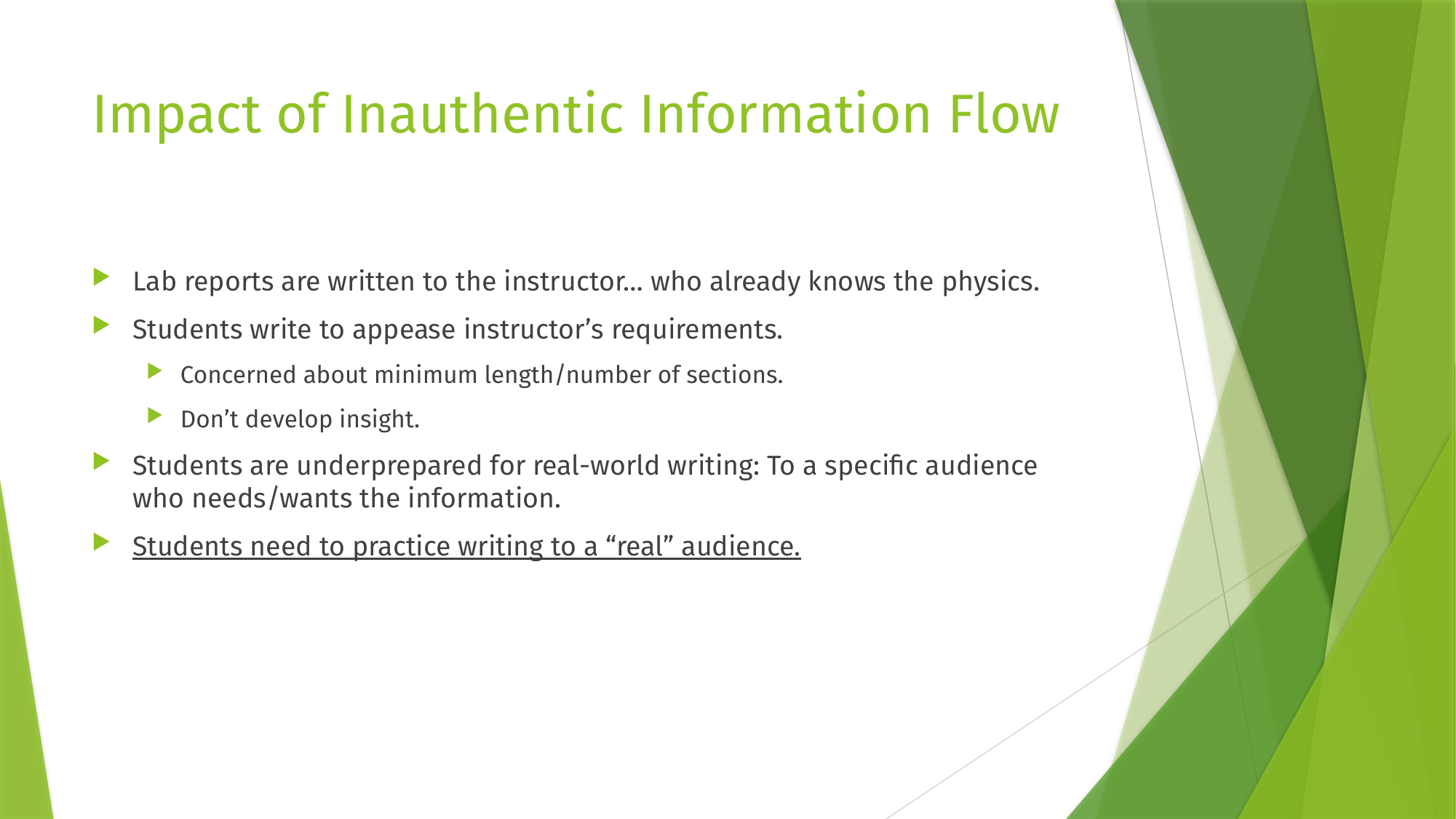

# Impact of Inauthentic Information Flow
Lab reports are written to the instructor… who already knows the physics.
Students write to appease instructor’s requirements.
Concerned about minimum length/number of sections.
Don’t develop insight.
Students are underprepared for real-world writing: To a specific audience who needs/wants the information.
Students need to practice writing to a “real” audience.